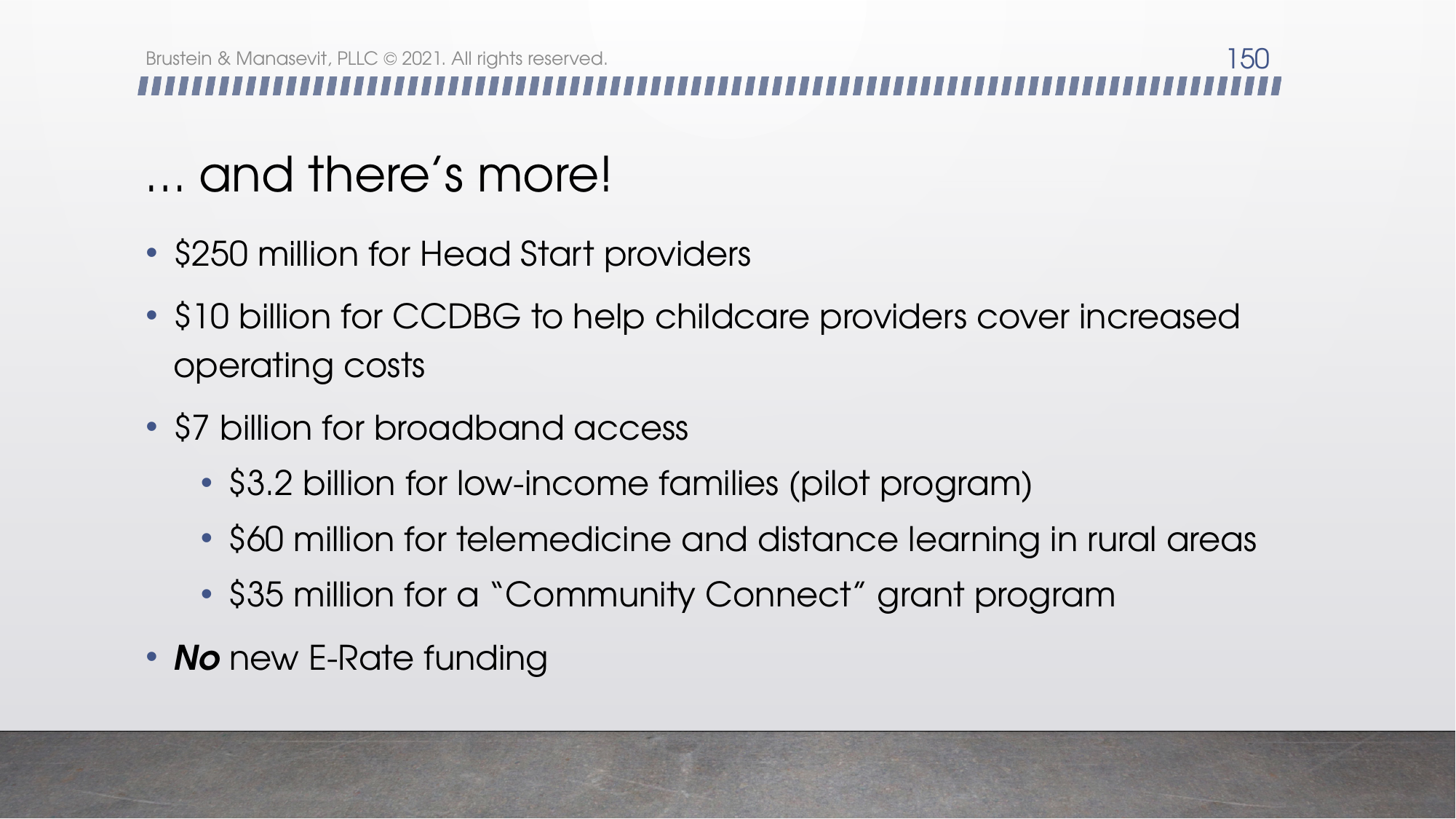

150
Brustein & Manasevit, PLLC © 2021. All rights reserved.
# … and there’s more!
$250 million for Head Start providers
$10 billion for CCDBG to help childcare providers cover increased operating costs
$7 billion for broadband access
$3.2 billion for low-income families (pilot program)
$60 million for telemedicine and distance learning in rural areas
$35 million for a “Community Connect” grant program
No new E-Rate funding